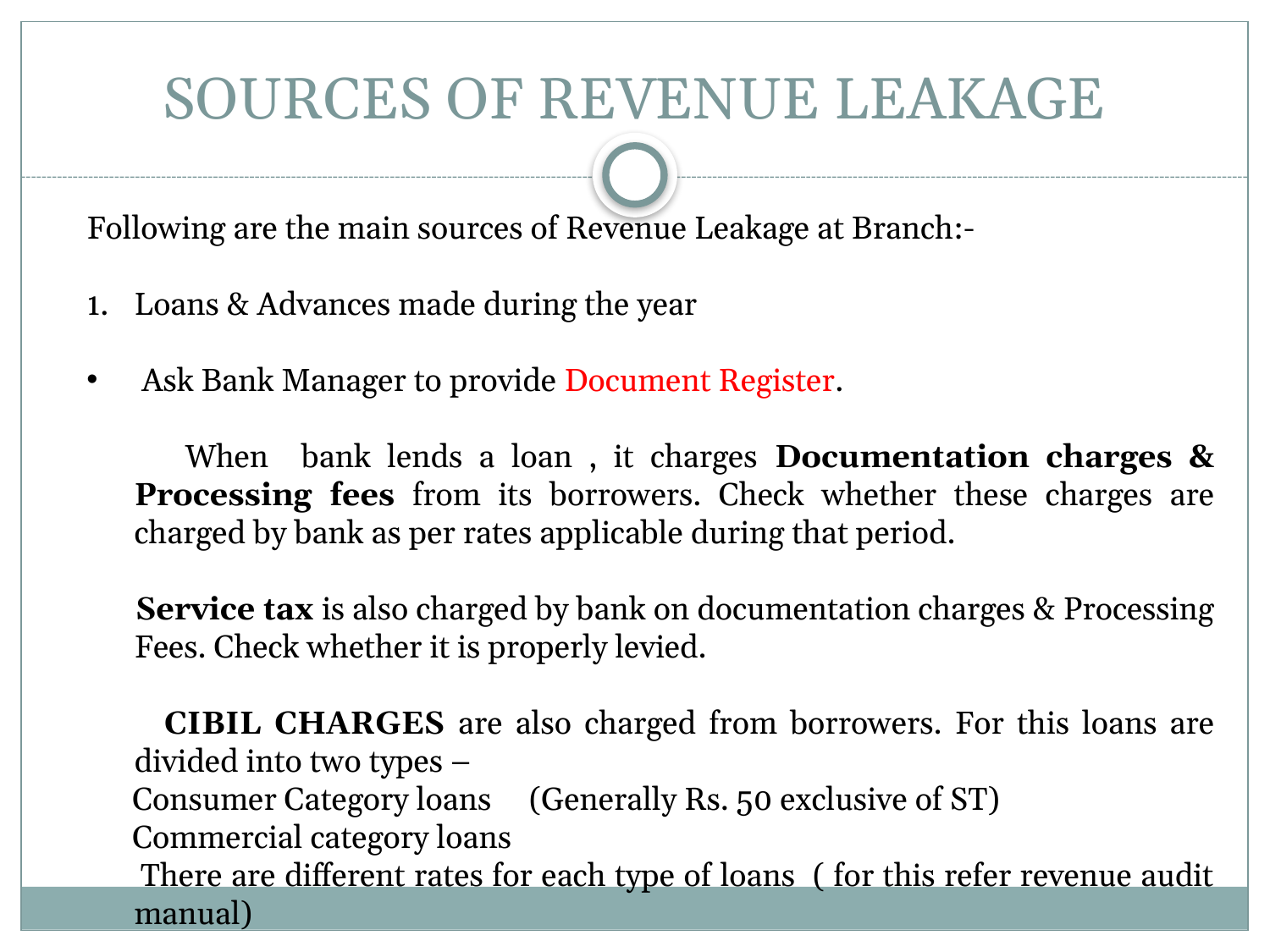

# SOURCES OF REVENUE LEAKAGE
Following are the main sources of Revenue Leakage at Branch:-

Loans & Advances made during the year

 Ask Bank Manager to provide Document Register.

      When  bank lends a loan , it charges Documentation charges & Processing fees from its borrowers. Check whether these charges are charged by bank as per rates applicable during that period.

      Service tax is also charged by bank on documentation charges & Processing Fees. Check whether it is properly levied.

      CIBIL CHARGES are also charged from borrowers. For this loans are divided into two types –
      Consumer Category loans     (Generally Rs. 50 exclusive of ST)
      Commercial category loans
      There are different rates for each type of loans  ( for this refer revenue audit manual)